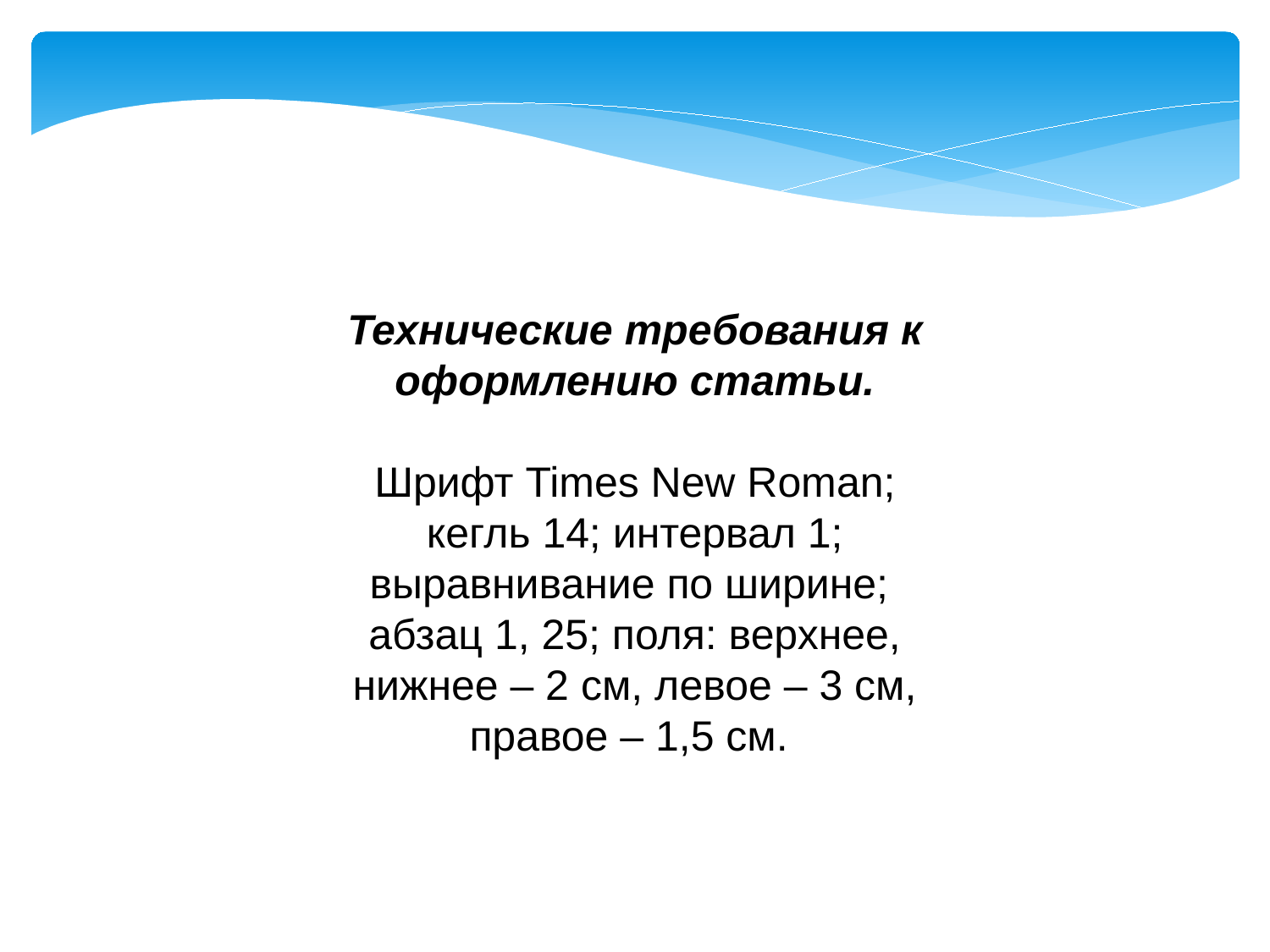

Технические требования к оформлению статьи.

Шрифт Times New Roman; кегль 14; интервал 1; выравнивание по ширине;  абзац 1, 25; поля: верхнее, нижнее – 2 см, левое – 3 см, правое – 1,5 см.